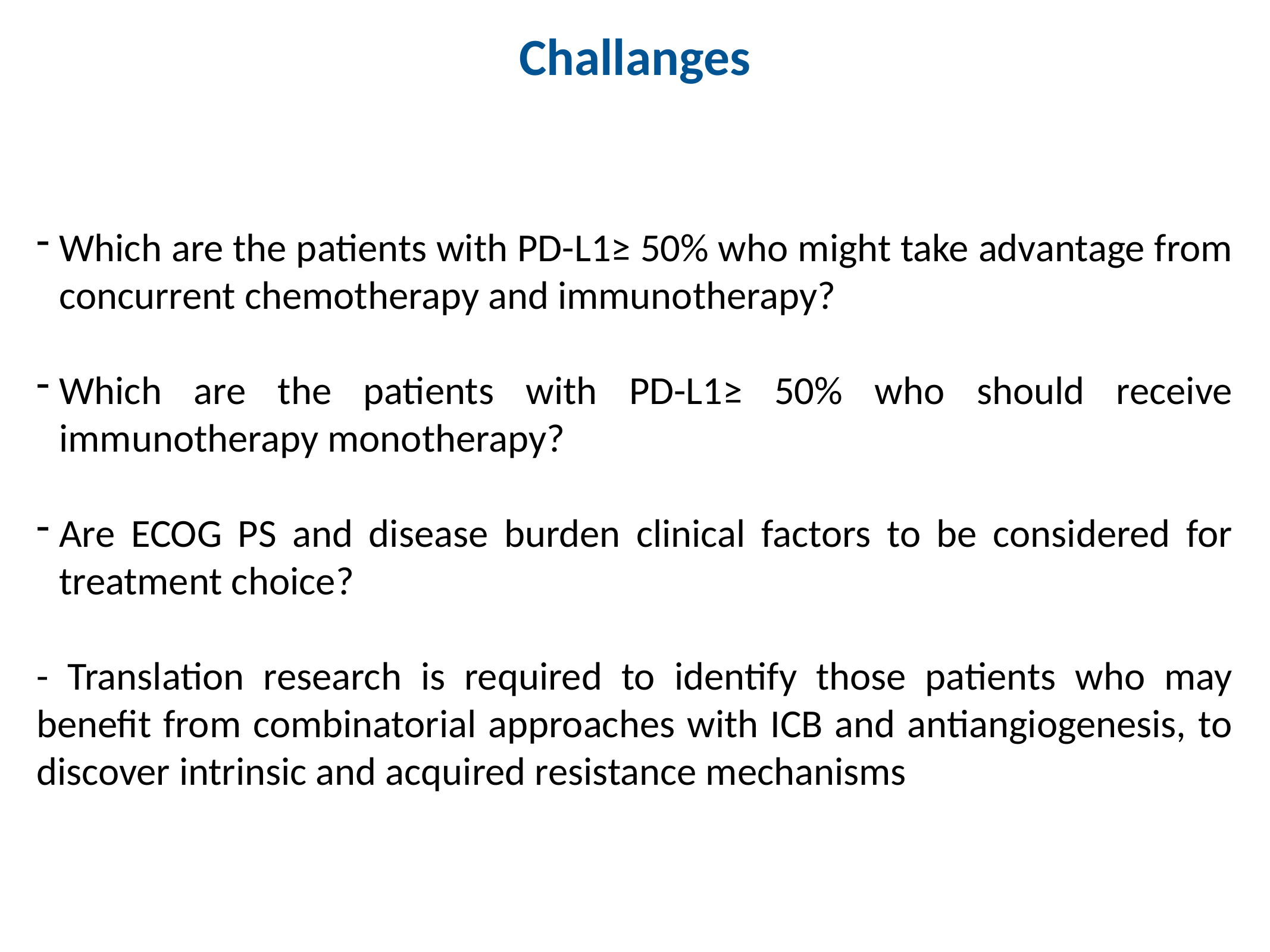

Challanges
Which are the patients with PD-L1≥ 50% who might take advantage from concurrent chemotherapy and immunotherapy?

Which are the patients with PD-L1≥ 50% who should receive immunotherapy monotherapy?

Are ECOG PS and disease burden clinical factors to be considered for treatment choice?

- Translation research is required to identify those patients who may benefit from combinatorial approaches with ICB and antiangiogenesis, to discover intrinsic and acquired resistance mechanisms
Nivolumab 240 mg Q2W
n = 396